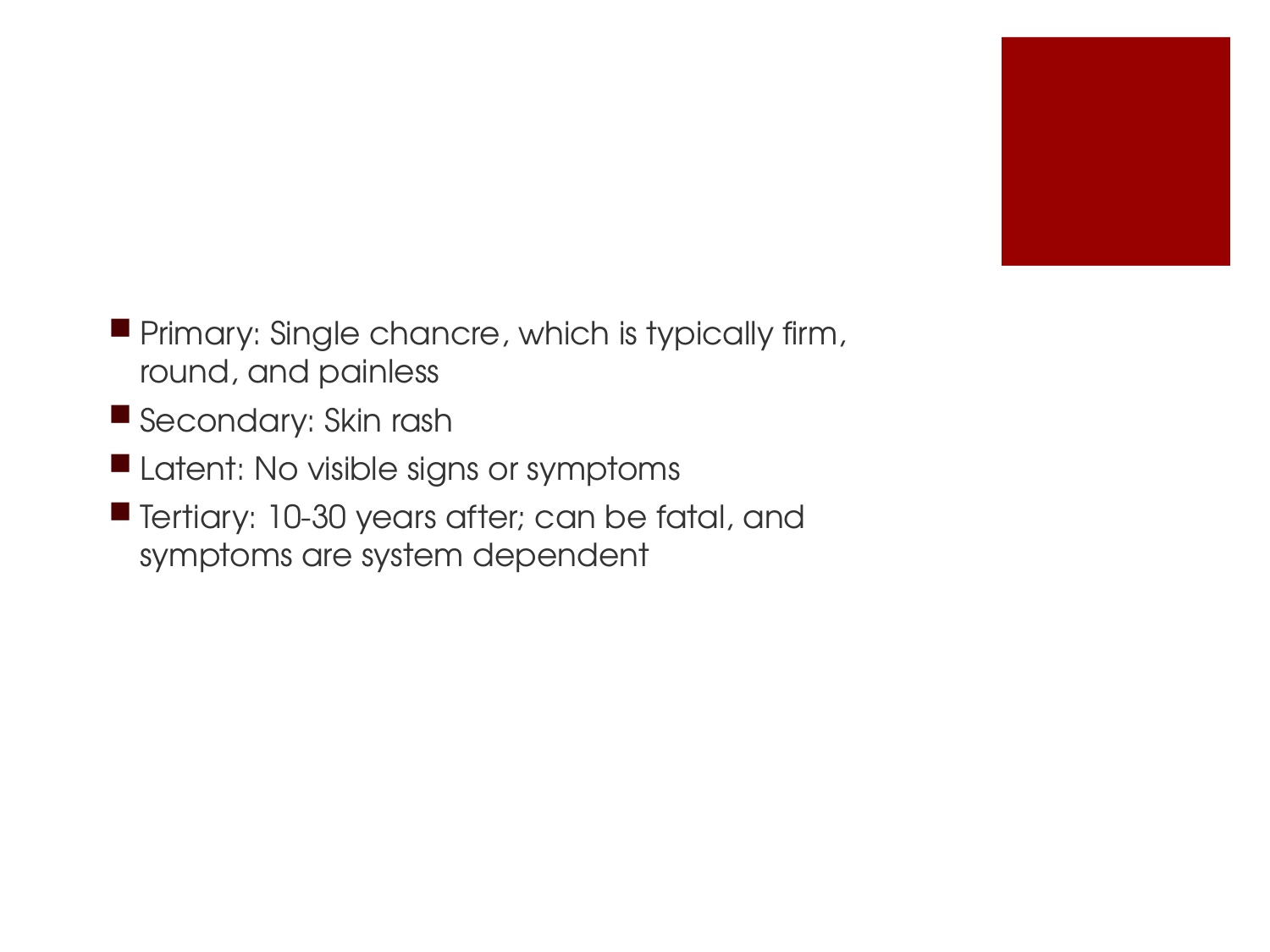

#
Primary: Single chancre, which is typically firm, round, and painless
Secondary: Skin rash
Latent: No visible signs or symptoms
Tertiary: 10-30 years after; can be fatal, and symptoms are system dependent